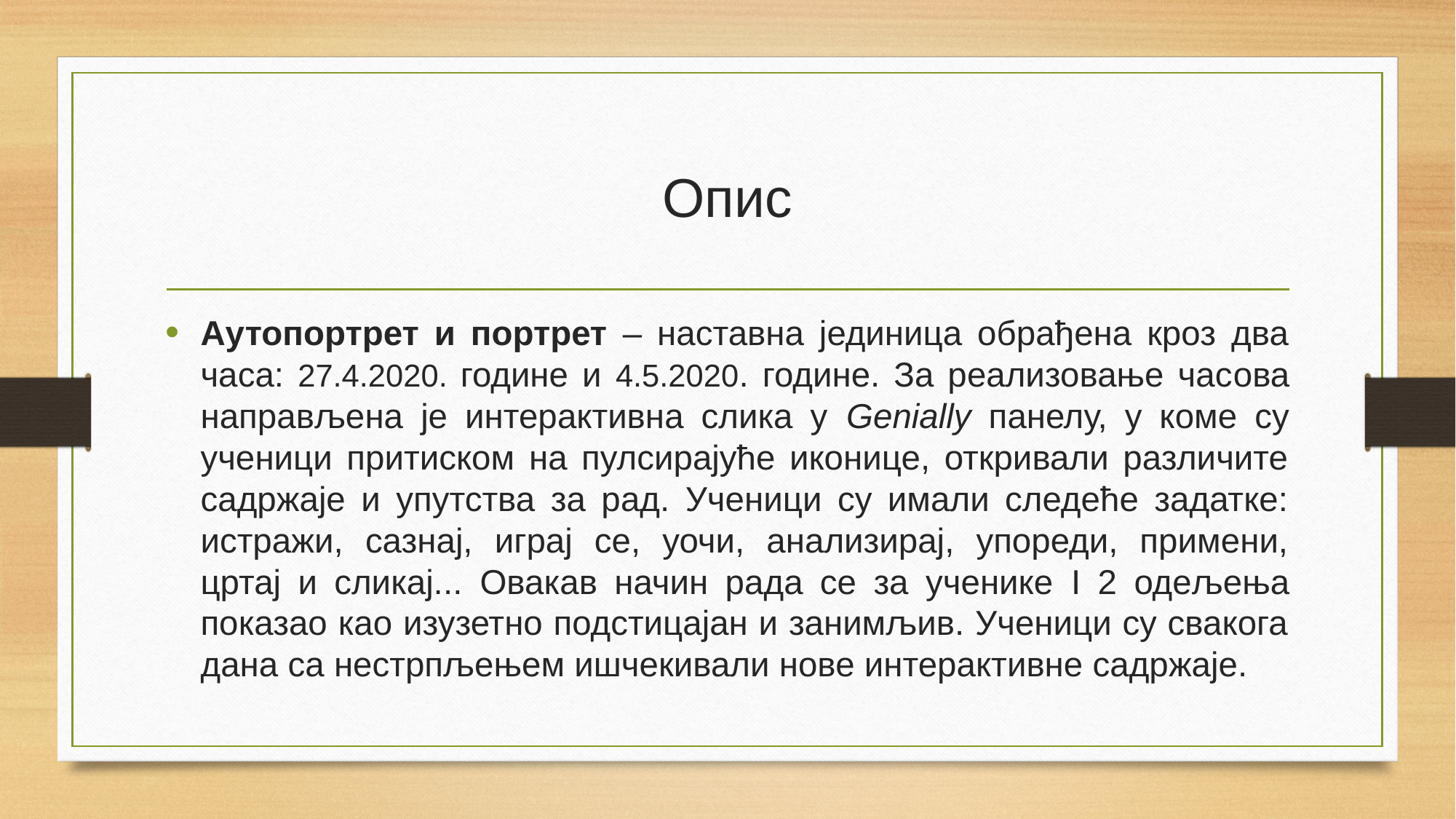

# Опис
Аутопортрет и портрет – наставна јединица обрађена кроз два часа: 27.4.2020. године и 4.5.2020. године. За реализовање часoва направљена је интерактивна слика у Genially панелу, у коме су ученици притиском на пулсирајуће иконице, откривали различите садржаје и упутства за рад. Ученици су имали следеће задатке: истражи, сазнај, играј се, уочи, анализирај, упореди, примени, цртај и сликај... Овакав начин рада се за ученике I 2 одељења показао као изузетно подстицајан и занимљив. Ученици су свакога дана са нестрпљењем ишчекивали нове интерактивне садржаје.